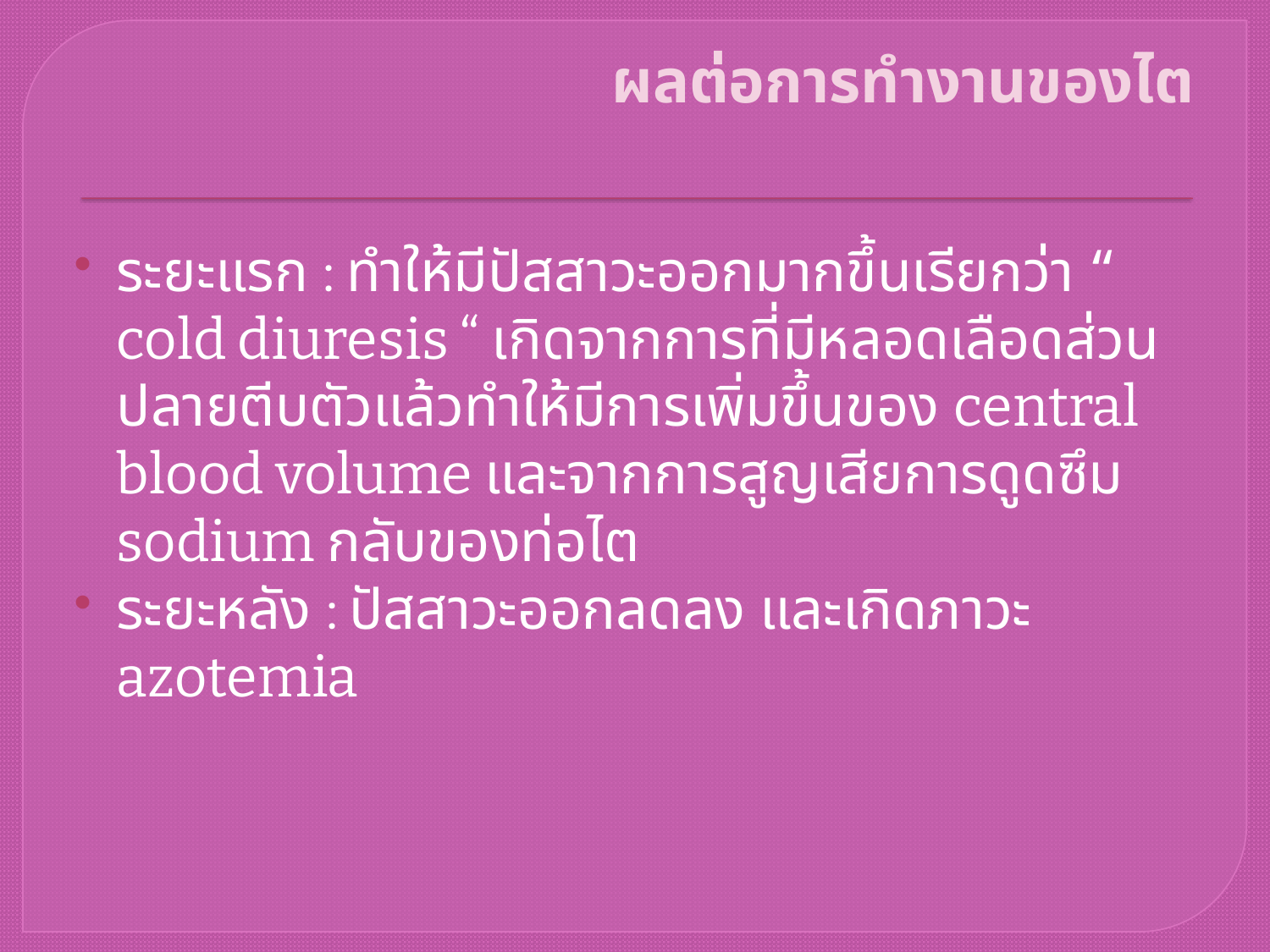

# ผลต่อการทำงานของไต
ระยะแรก : ทำให้มีปัสสาวะออกมากขึ้นเรียกว่า “ cold diuresis “ เกิดจากการที่มีหลอดเลือดส่วนปลายตีบตัวแล้วทำให้มีการเพิ่มขึ้นของ central blood volume และจากการสูญเสียการดูดซึม sodium กลับของท่อไต
ระยะหลัง : ปัสสาวะออกลดลง และเกิดภาวะ azotemia